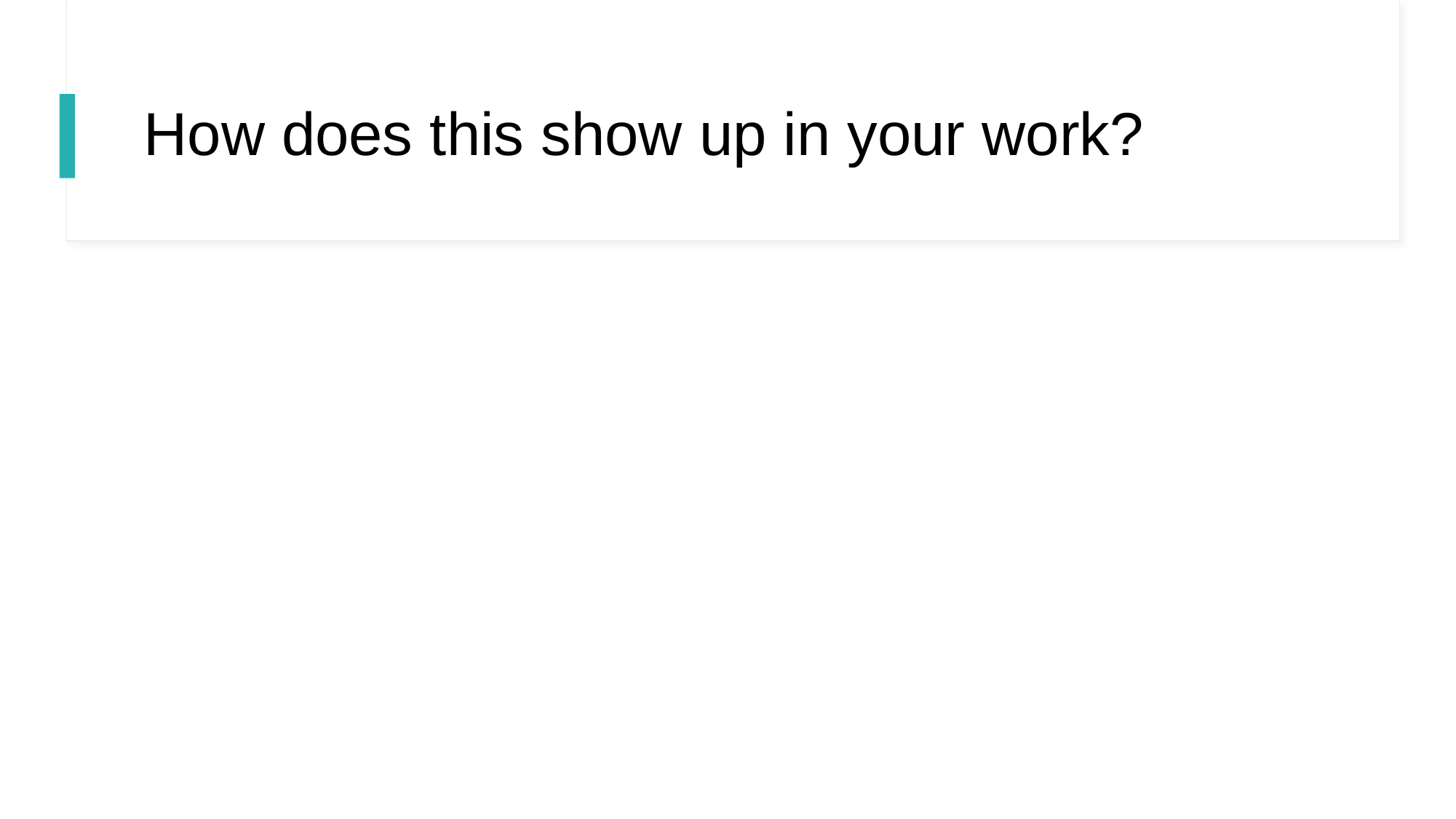

# How does this show up in your work?